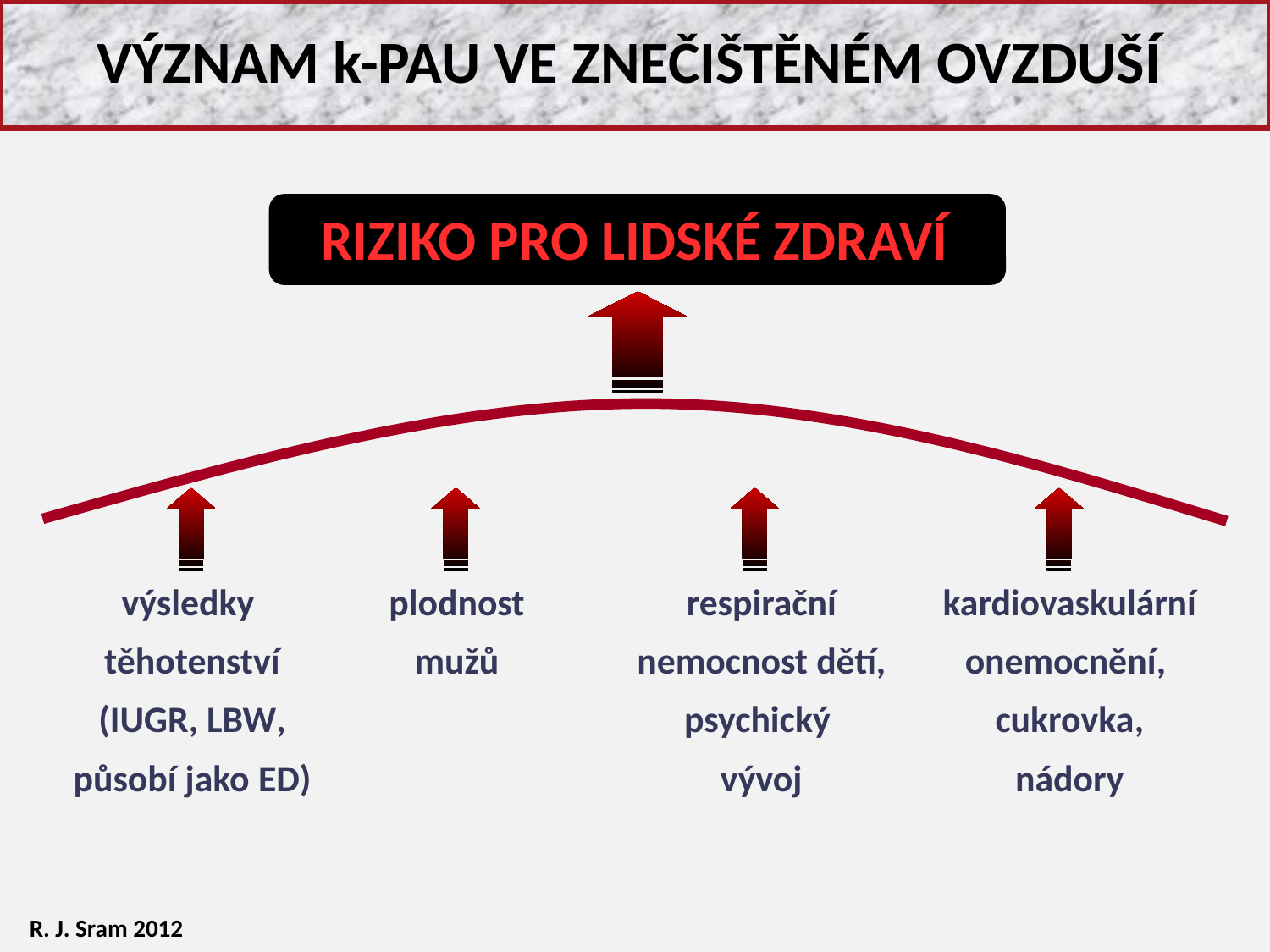

VÝZNAM k-PAU VE ZNEČIŠTĚNÉM OVZDUŠÍ

RIZIKO PRO LIDSKÉ ZDRAVÍ

výsledky
těhotenství
(IUGR, LBW,
působí jako ED)

plodnost
mužů

respirační
nemocnost dětí,
psychický
vývoj

kardiovaskulární
onemocnění,
cukrovka,
nádory
R. J. Sram 2012